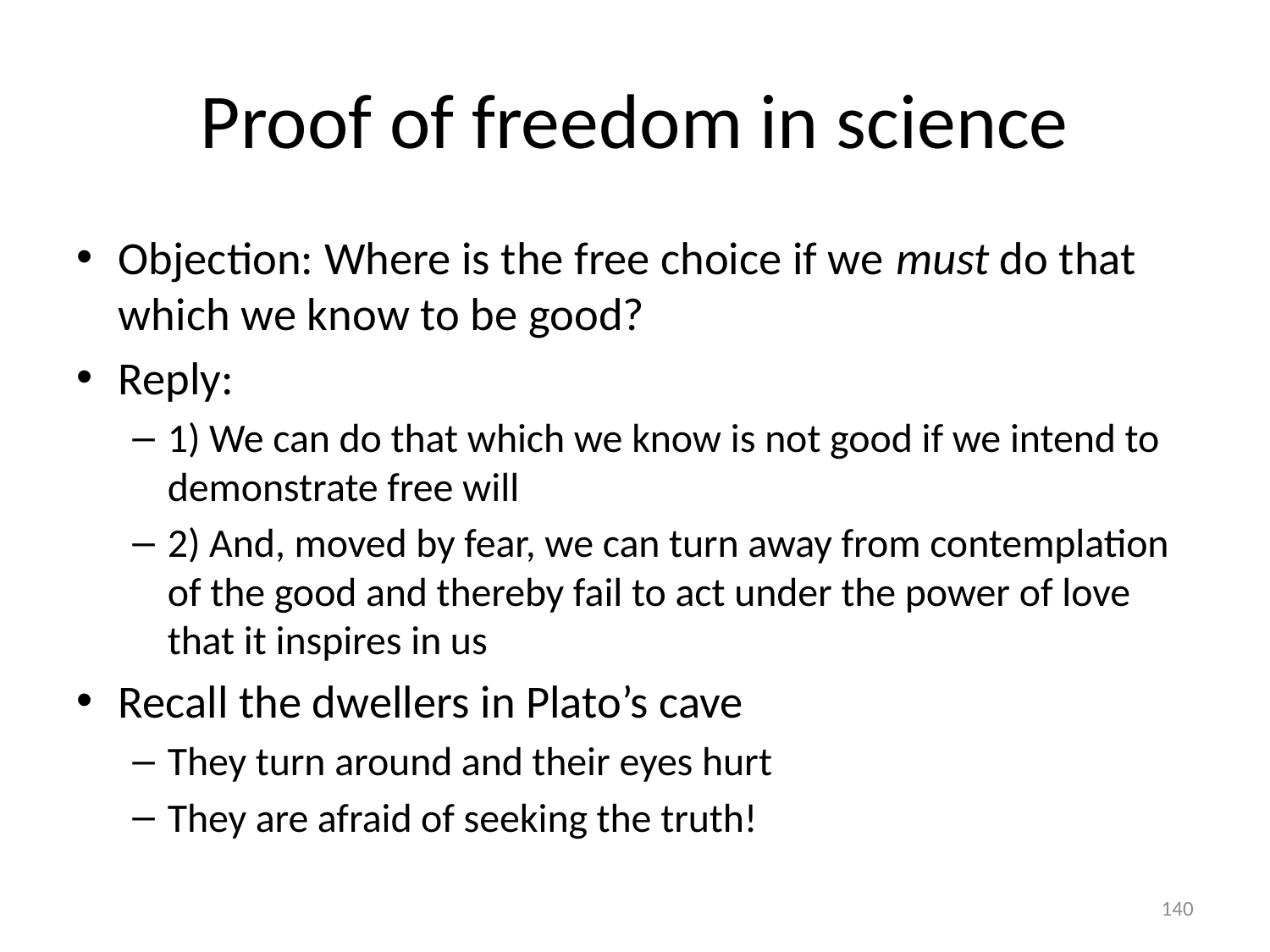

# Proof of freedom in science
Objection: Where is the free choice if we must do that which we know to be good?
Reply:
1) We can do that which we know is not good if we intend to demonstrate free will
2) And, moved by fear, we can turn away from contemplation of the good and thereby fail to act under the power of love that it inspires in us
Recall the dwellers in Plato’s cave
They turn around and their eyes hurt
They are afraid of seeking the truth!
140